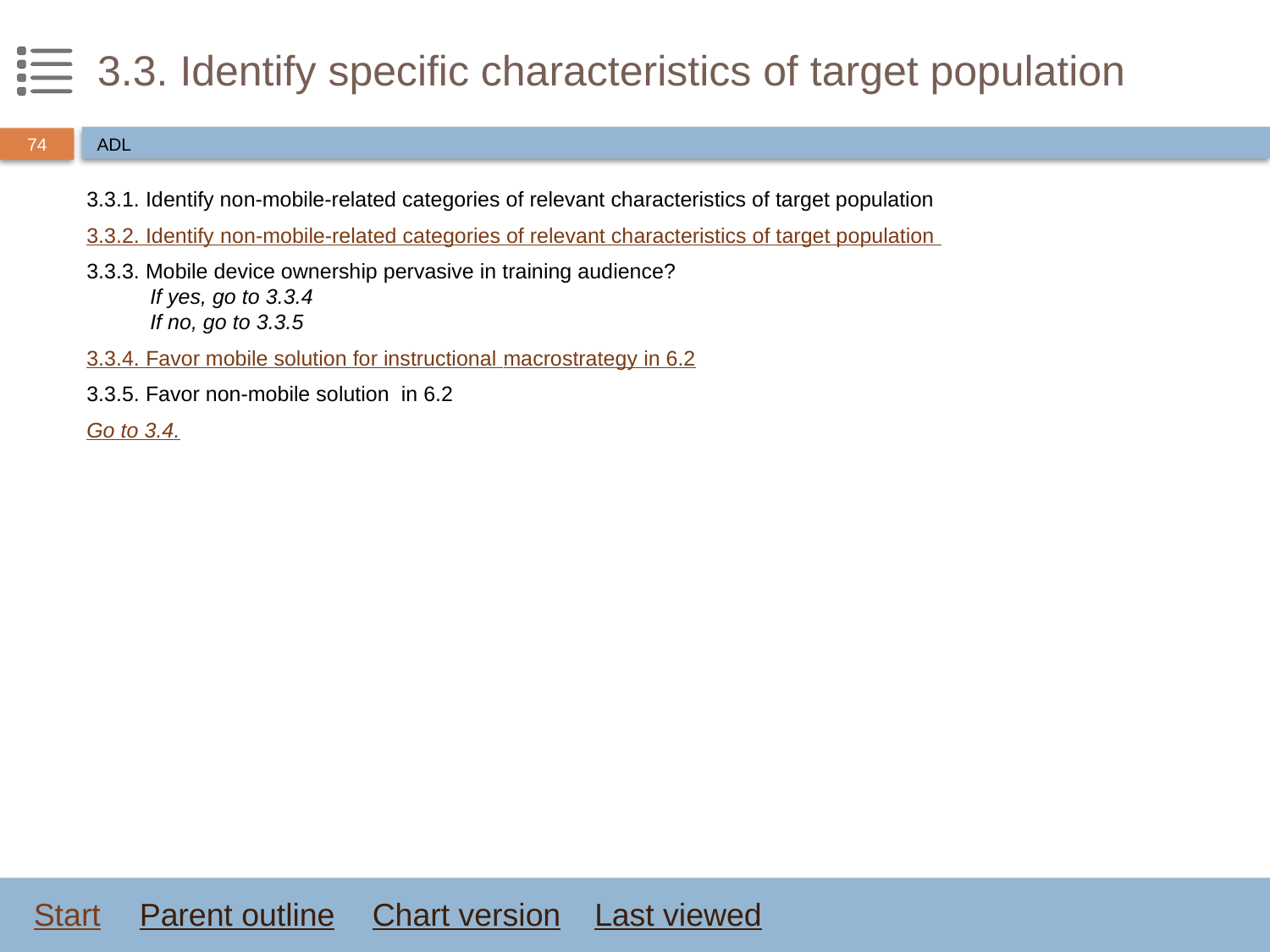

# 3.3. Identify specific characteristics of target population
ADL
3.3.1. Identify non-mobile-related categories of relevant characteristics of target population
3.3.2. Identify non-mobile-related categories of relevant characteristics of target population
3.3.3. Mobile device ownership pervasive in training audience?
If yes, go to 3.3.4
If no, go to 3.3.5
3.3.4. Favor mobile solution for instructional macrostrategy in 6.2
3.3.5. Favor non-mobile solution  in 6.2
Go to 3.4.
Start
Parent outline
Chart version
Last viewed